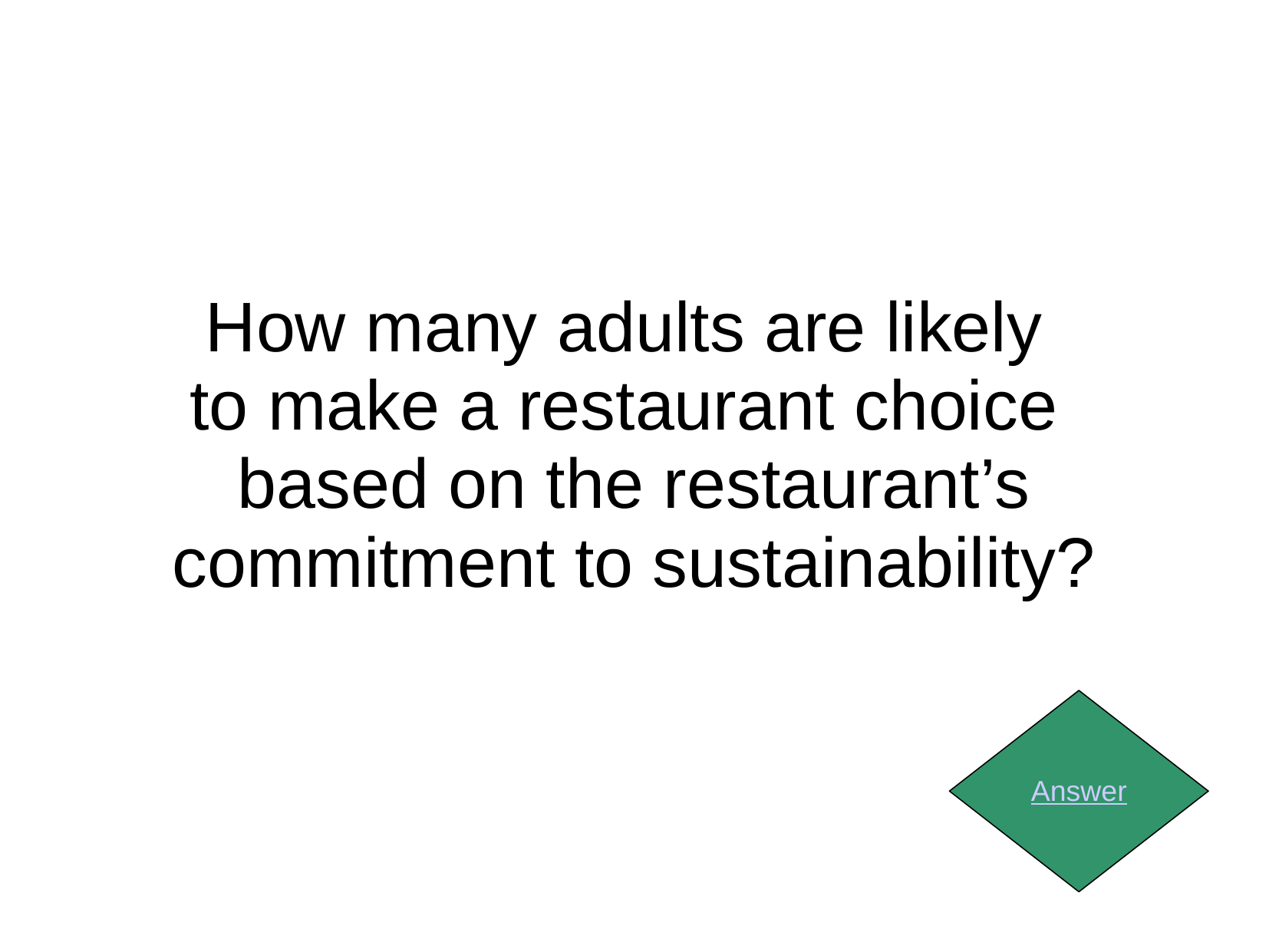

How many adults are likely
to make a restaurant choice
based on the restaurant’s commitment to sustainability?
Answer